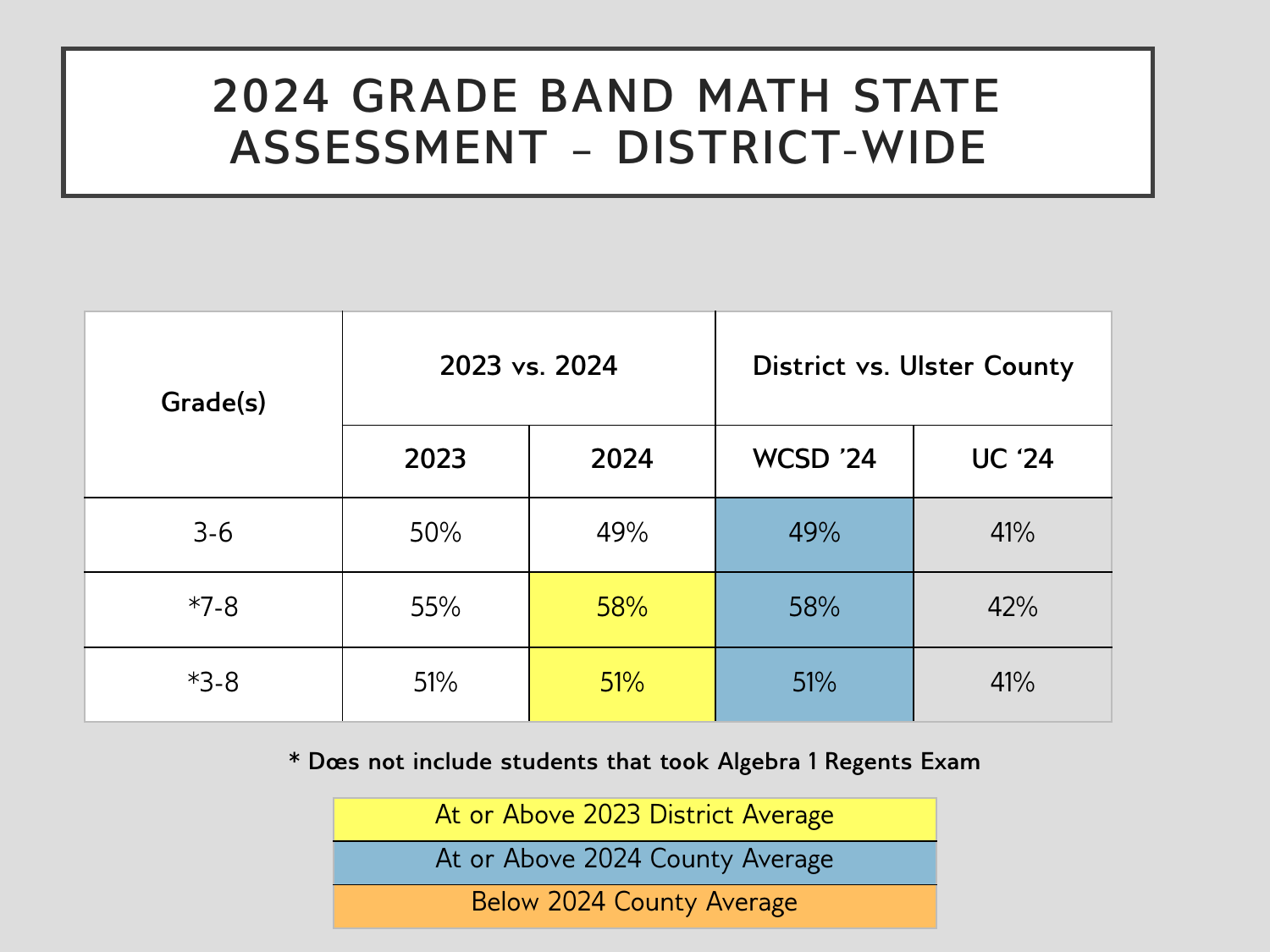

# 2024 Grade Band Math State Assessment – District-Wide
| Grade(s) | 2023 vs. 2024 |  | District vs. Ulster County |  |
| --- | --- | --- | --- | --- |
|  | 2023 | 2024 | WCSD ’24 | UC ‘24 |
| 3-6 | 50% | 49% | 49% | 41% |
| \*7-8 | 55% | 58% | 58% | 42% |
| \*3-8 | 51% | 51% | 51% | 41% |
* Does not include students that took Algebra 1 Regents Exam
| At or Above 2023 District Average |
| --- |
| At or Above 2024 County Average |
| Below 2024 County Average |